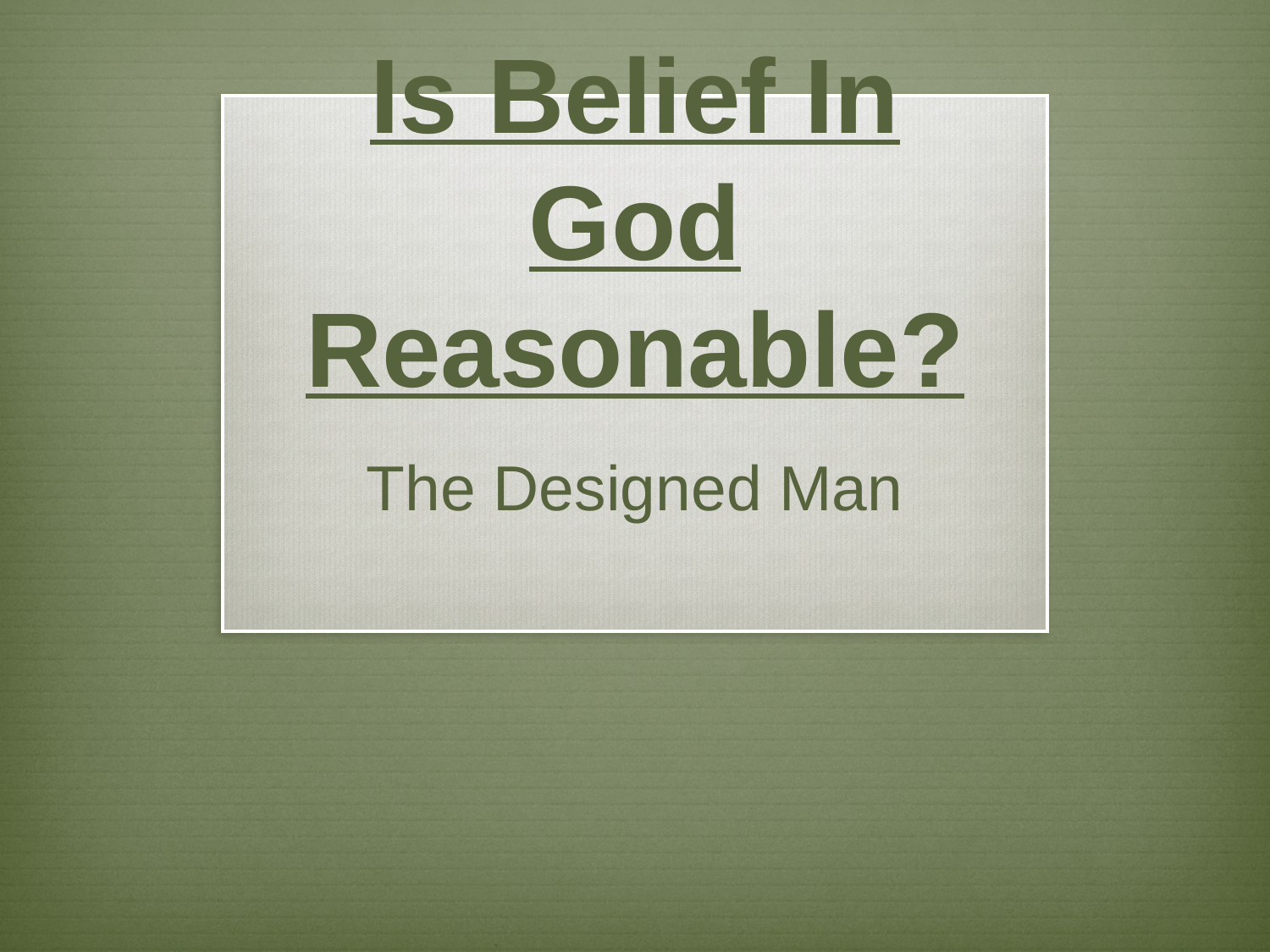

# Is Belief In God Reasonable?
The Designed Man